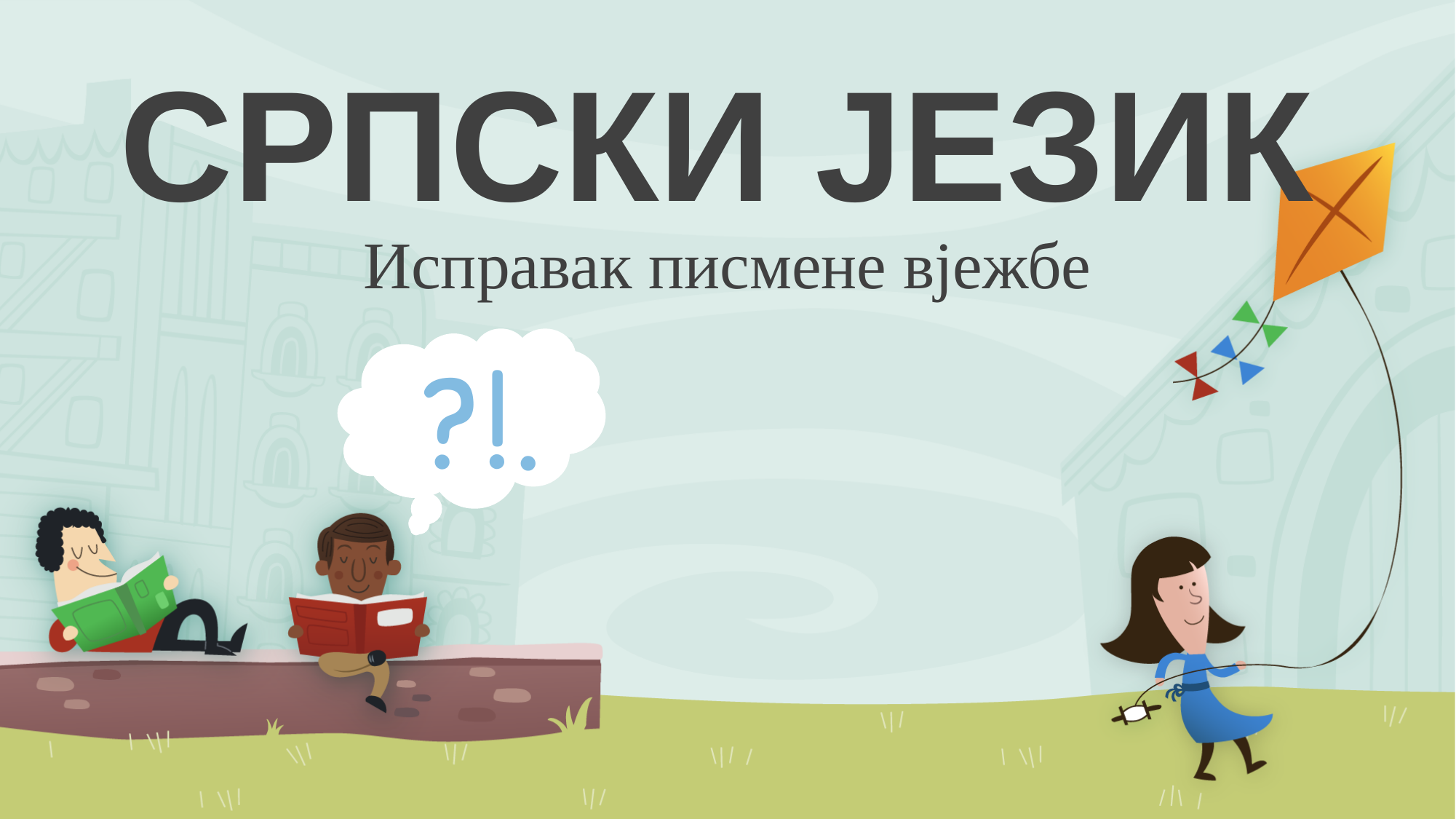

СРПСКИ ЈЕЗИК
# Исправак писмене вјежбе

?!.